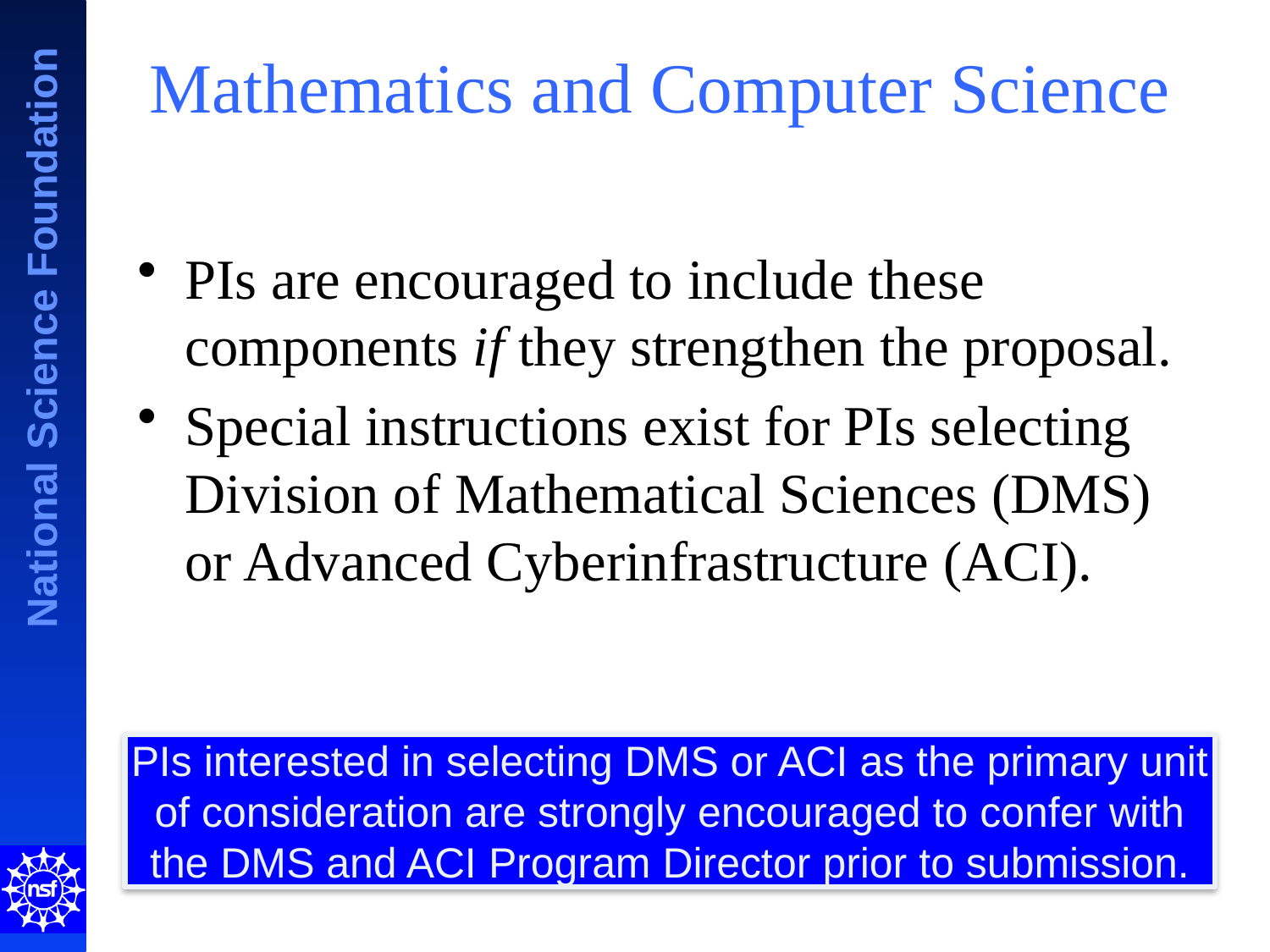

# Mathematics and Computer Science
PIs are encouraged to include these components if they strengthen the proposal.
Special instructions exist for PIs selecting Division of Mathematical Sciences (DMS) or Advanced Cyberinfrastructure (ACI).
PIs interested in selecting DMS or ACI as the primary unit of consideration are strongly encouraged to confer with the DMS and ACI Program Director prior to submission.